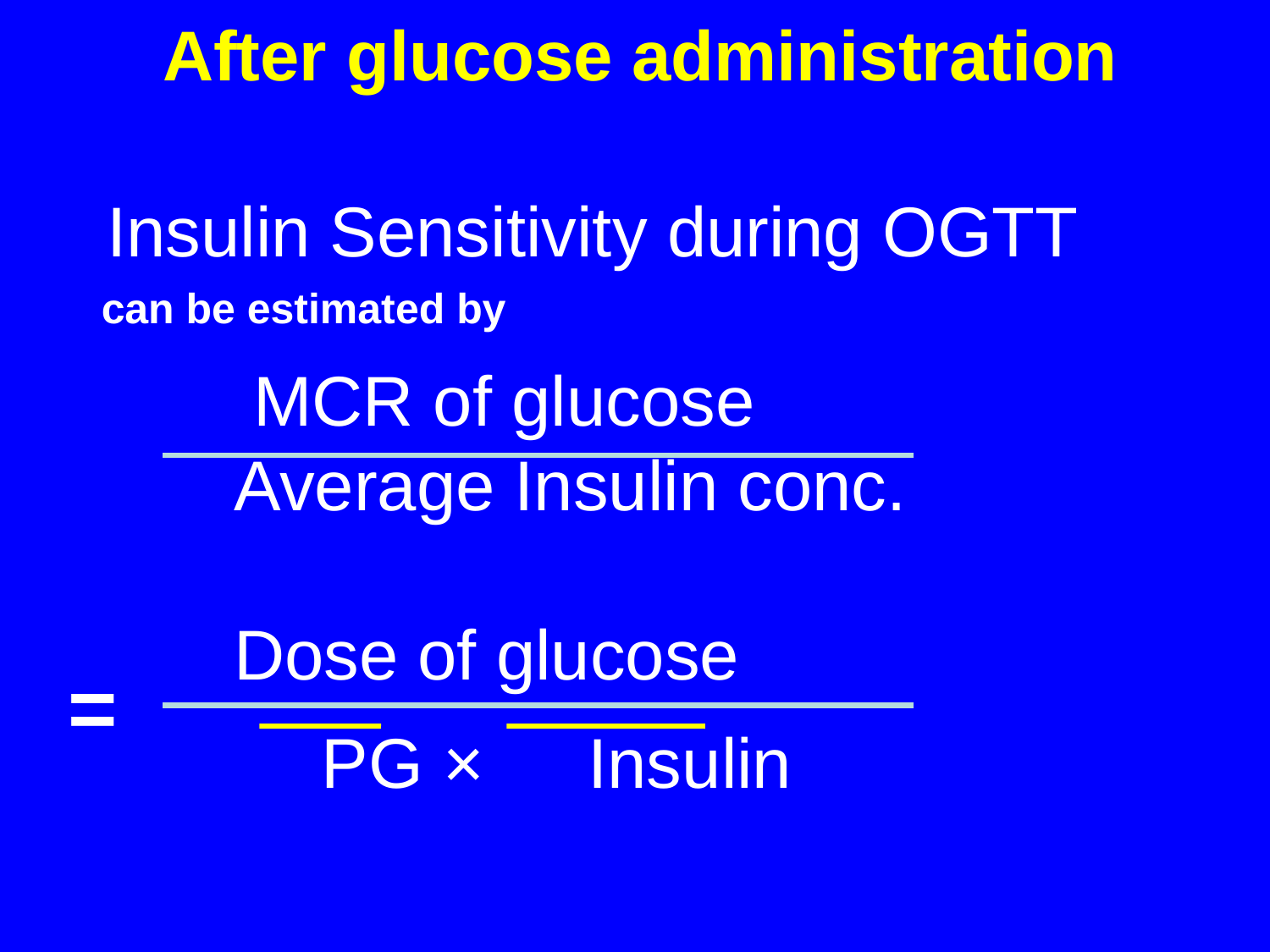

After glucose administration
Insulin Sensitivity during OGTT

	 MCR of glucose
	Average Insulin conc.

	Dose of glucose

	　PG ×　Insulin
can be estimated by
=